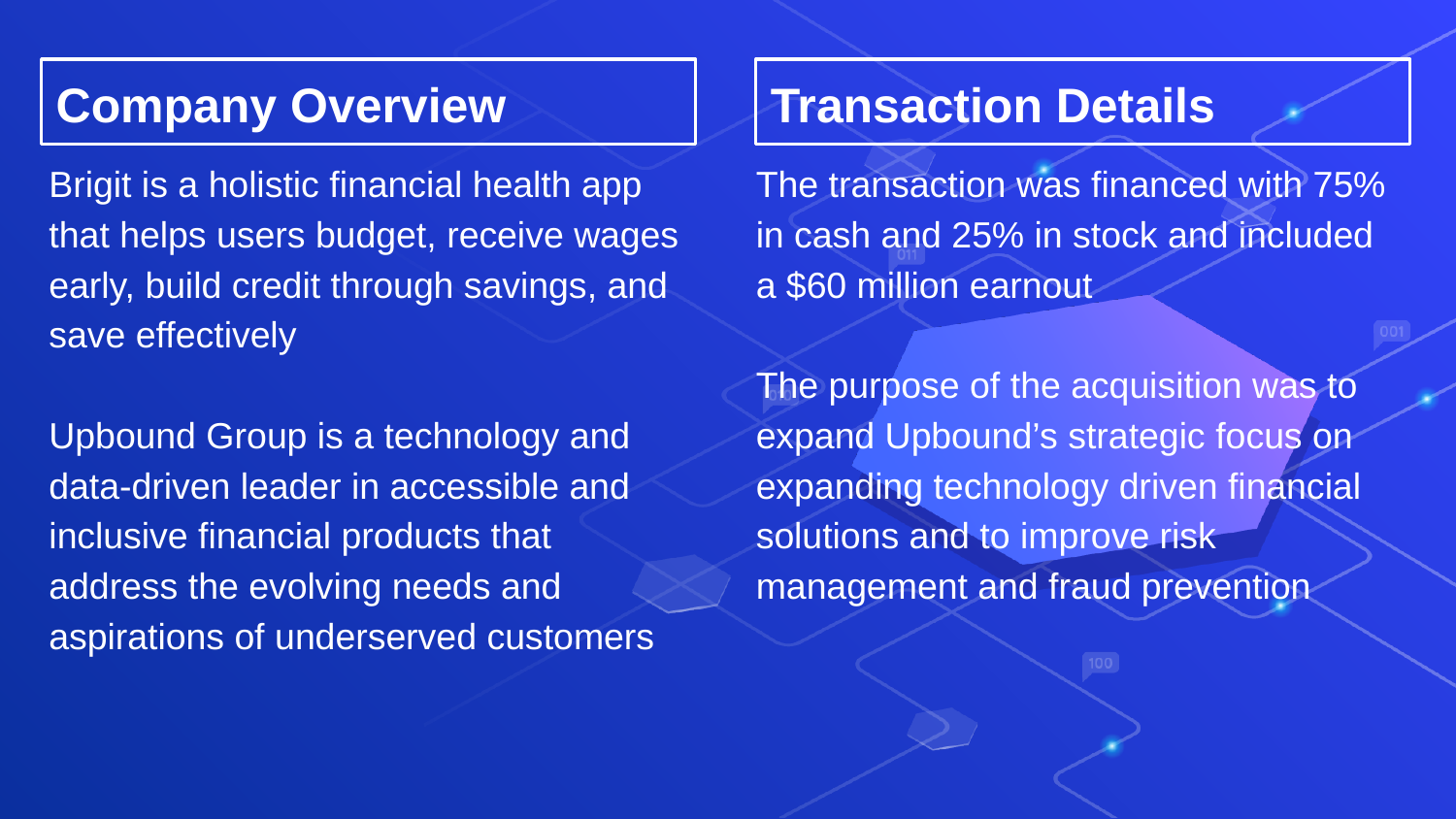

Company Overview
Transaction Details
Brigit is a holistic financial health app that helps users budget, receive wages early, build credit through savings, and save effectively

Upbound Group is a technology and data-driven leader in accessible and inclusive financial products that address the evolving needs and aspirations of underserved customers
The transaction was financed with 75% in cash and 25% in stock and included a $60 million earnout

The purpose of the acquisition was to expand Upbound’s strategic focus on expanding technology driven financial solutions and to improve risk management and fraud prevention